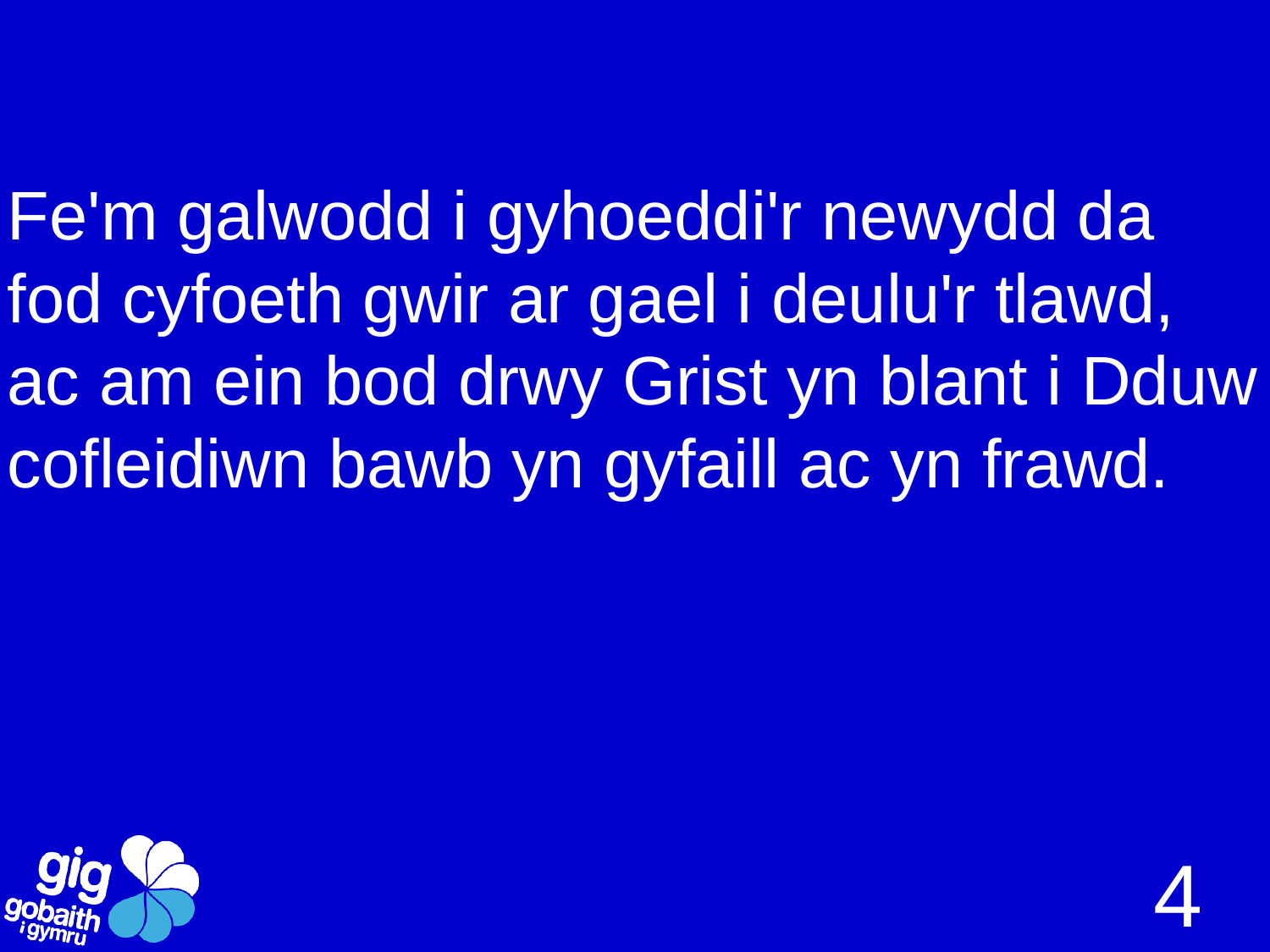

# Fe'm galwodd i gyhoeddi'r newydd da fod cyfoeth gwir ar gael i deulu'r tlawd, ac am ein bod drwy Grist yn blant i Dduw cofleidiwn bawb yn gyfaill ac yn frawd.
4